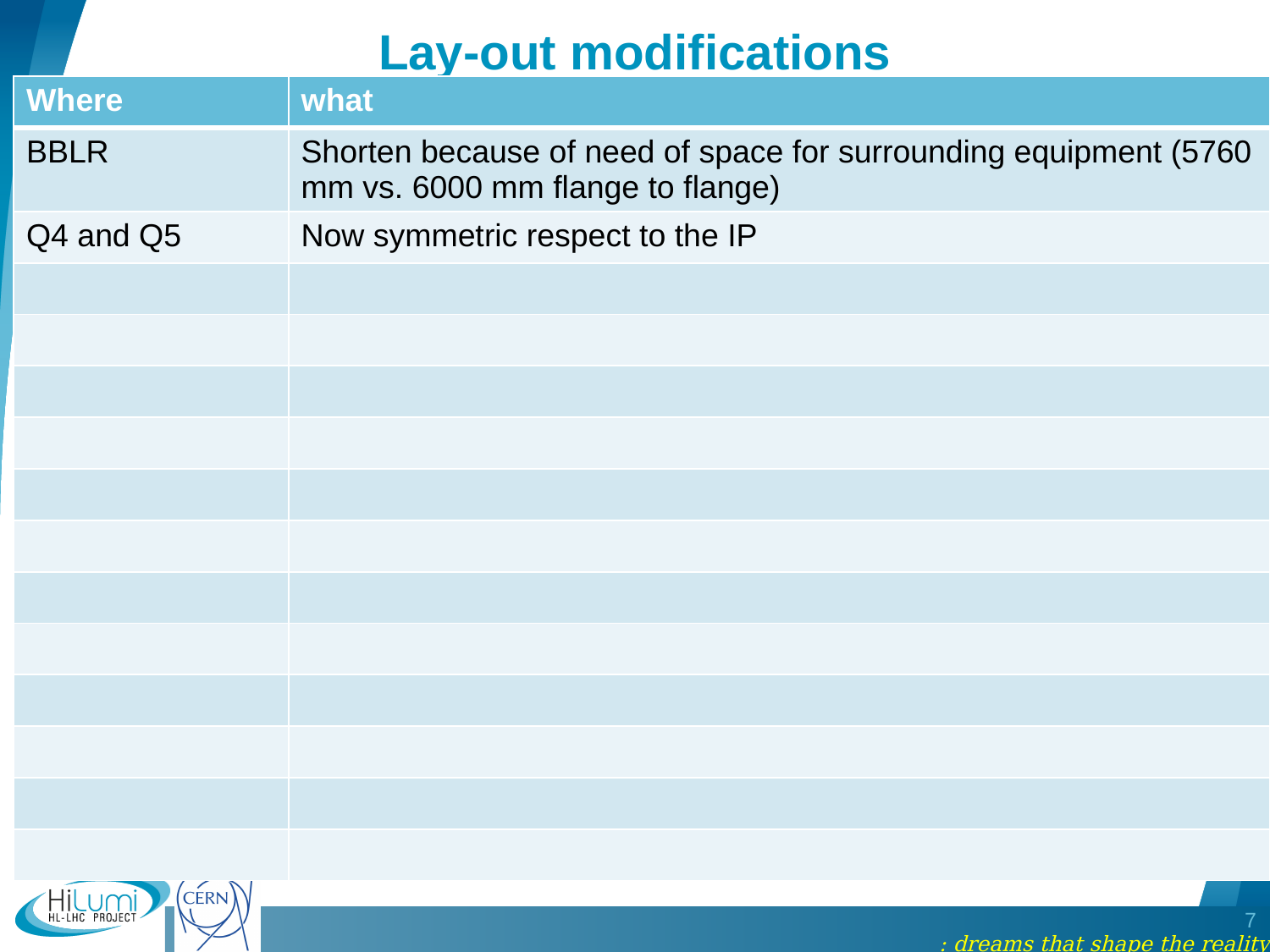

# Lay-out modifications
| Where | what |
| --- | --- |
| BBLR | Shorten because of need of space for surrounding equipment (5760 mm vs. 6000 mm flange to flange) |
| Q4 and Q5 | Now symmetric respect to the IP |
|  |  |
|  |  |
|  |  |
|  |  |
|  |  |
|  |  |
|  |  |
|  |  |
|  |  |
|  |  |
|  |  |
|  |  |
7